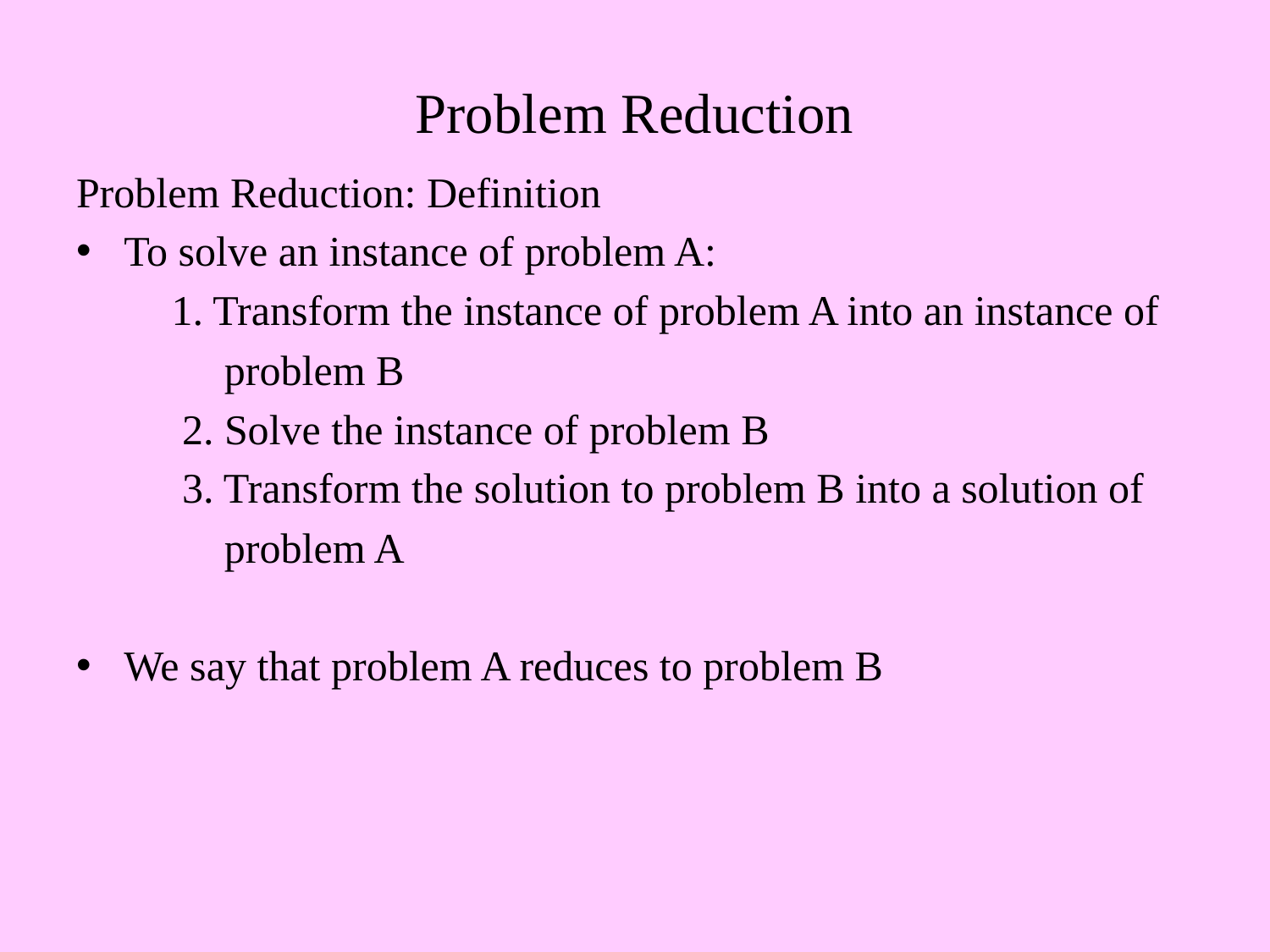

# Problem Reduction
Problem Reduction: Definition
To solve an instance of problem A:
         1. Transform the instance of problem A into an instance of
              problem B
          2. Solve the instance of problem B
          3. Transform the solution to problem B into a solution of
              problem A

We say that problem A reduces to problem B